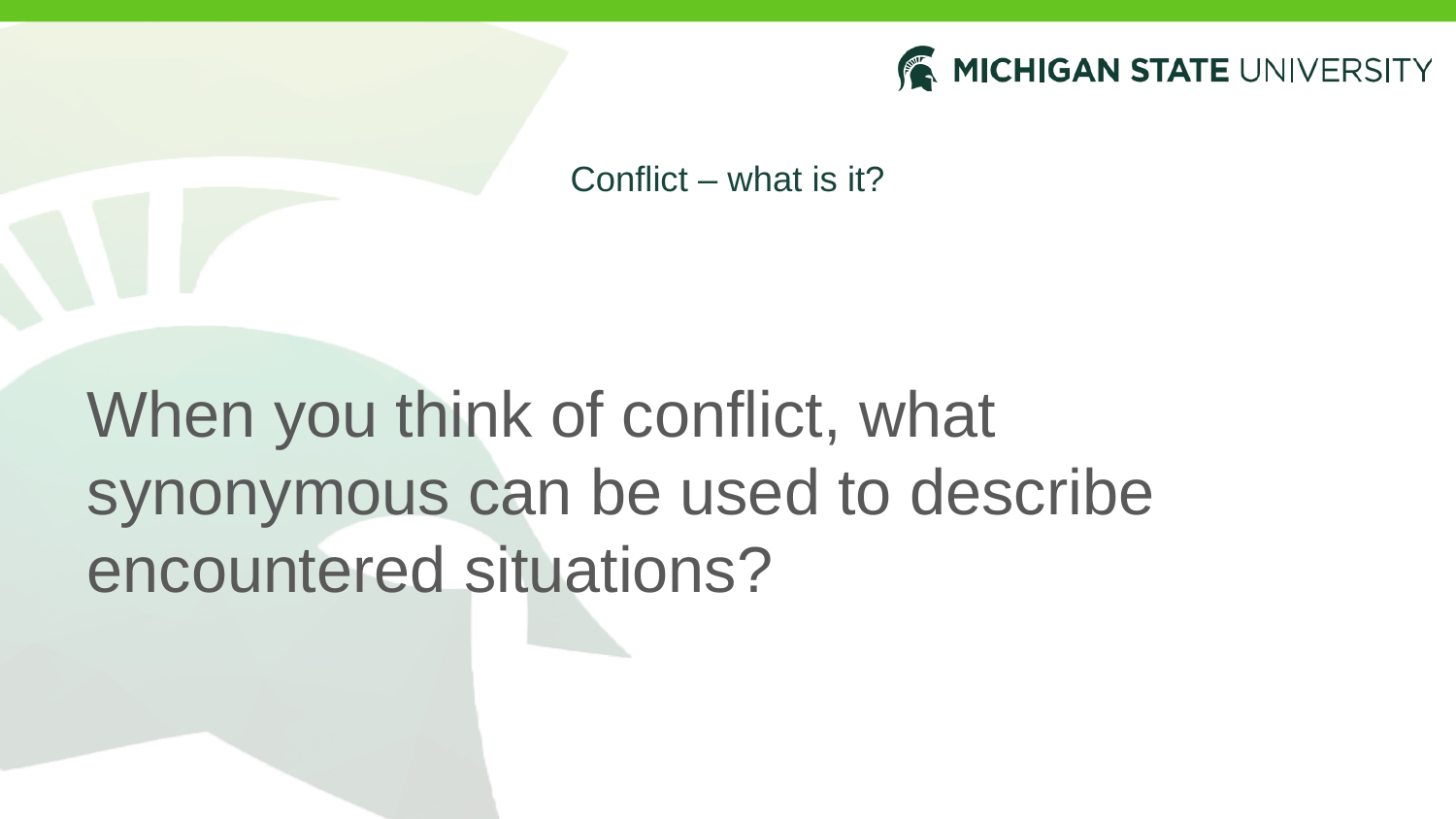

# Conflict – what is it?
When you think of conflict, what synonymous can be used to describe encountered situations?